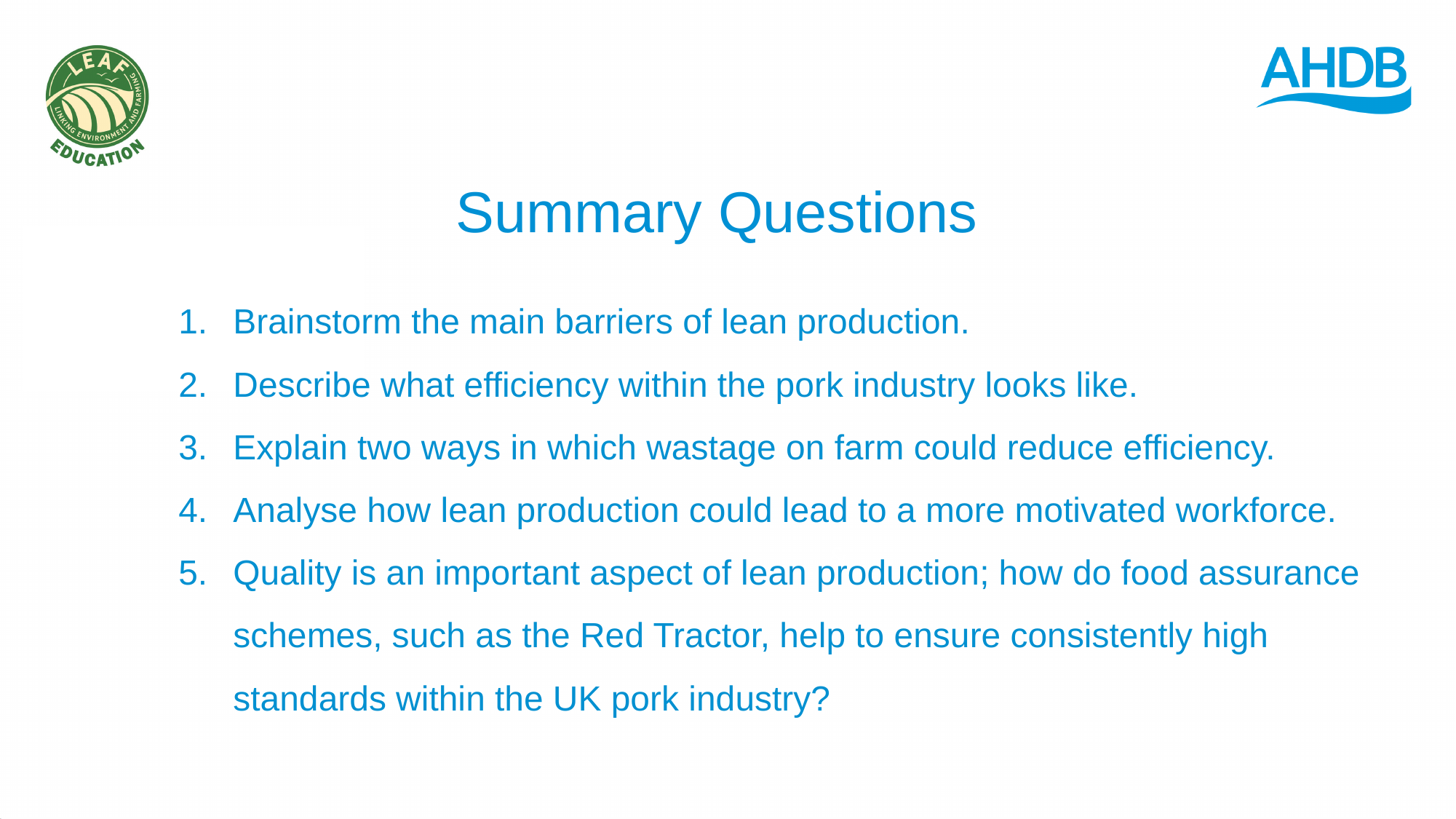

Summary Questions

Brainstorm the main barriers of lean production.
Describe what efficiency within the pork industry looks like.
Explain two ways in which wastage on farm could reduce efficiency.
Analyse how lean production could lead to a more motivated workforce.
Quality is an important aspect of lean production; how do food assurance schemes, such as the Red Tractor, help to ensure consistently high standards within the UK pork industry?
&